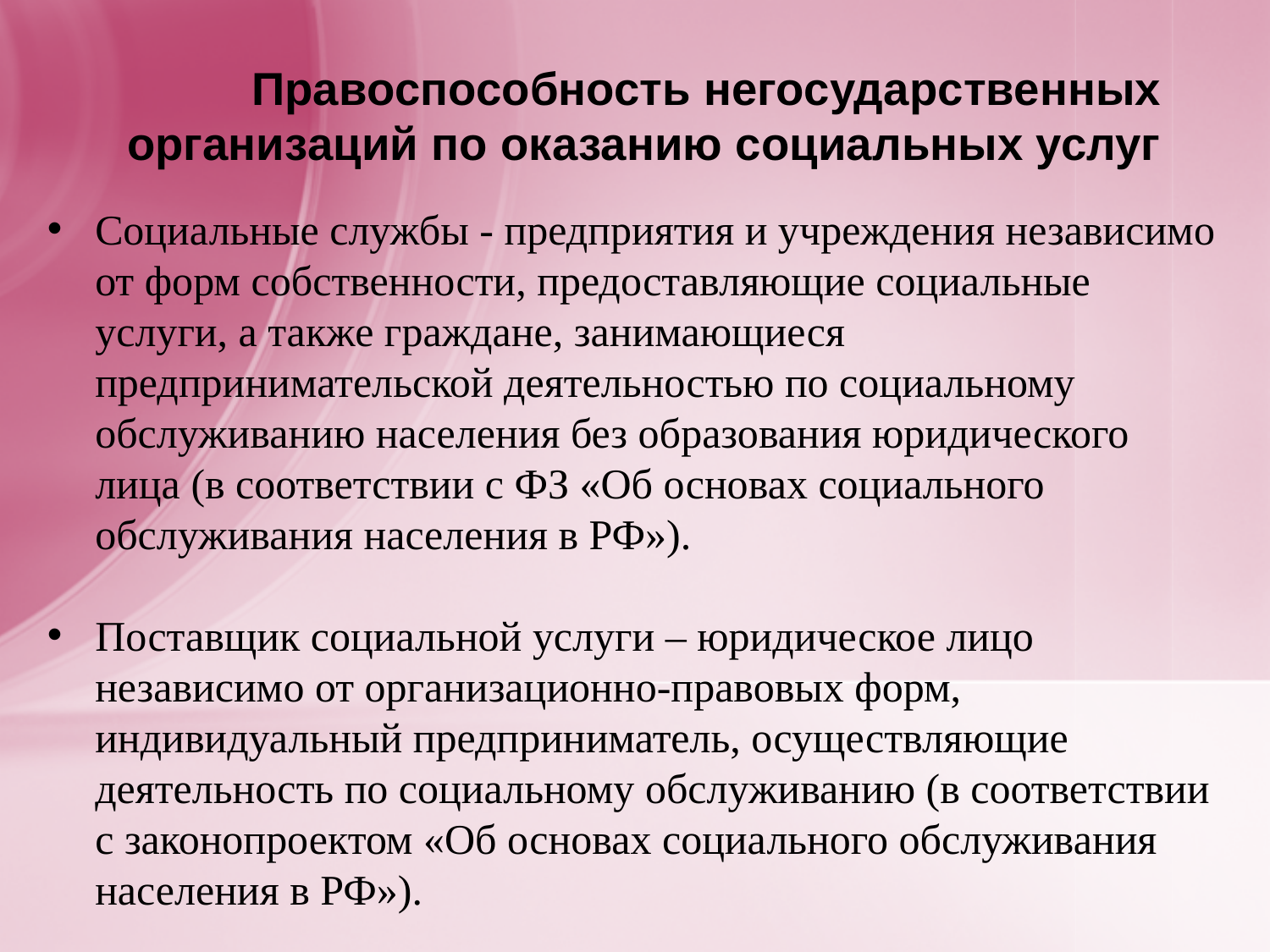

# Правоспособность негосударственных организаций по оказанию социальных услуг
Социальные службы - предприятия и учреждения независимо от форм собственности, предоставляющие социальные услуги, а также граждане, занимающиеся предпринимательской деятельностью по социальному обслуживанию населения без образования юридического лица (в соответствии с ФЗ «Об основах социального обслуживания населения в РФ»).

Поставщик социальной услуги – юридическое лицо независимо от организационно-правовых форм, индивидуальный предприниматель, осуществляющие деятельность по социальному обслуживанию (в соответствии с законопроектом «Об основах социального обслуживания населения в РФ»).